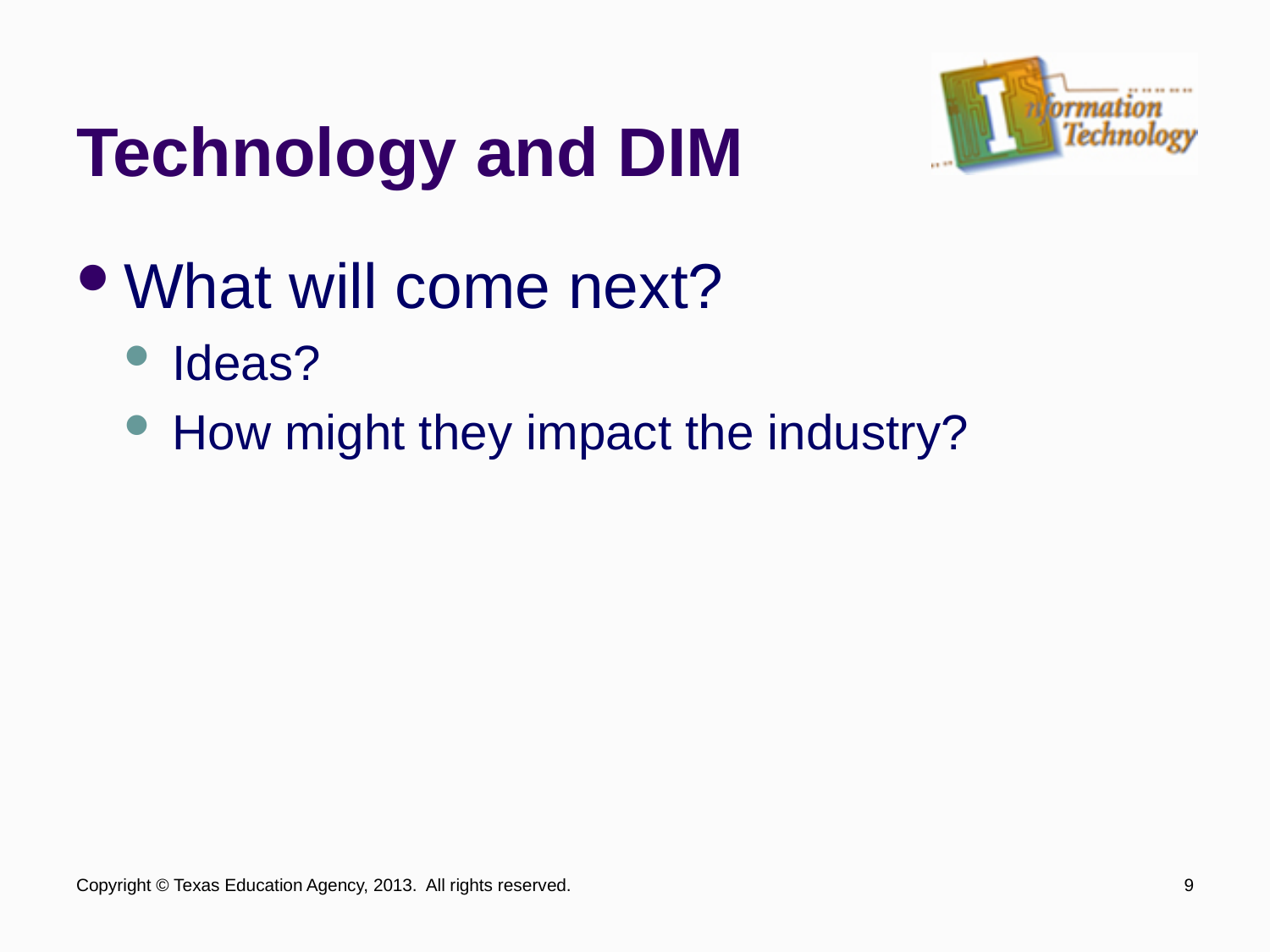

# Technology and DIM
What will come next?
Ideas?
How might they impact the industry?
Copyright © Texas Education Agency, 2013.  All rights reserved.
9